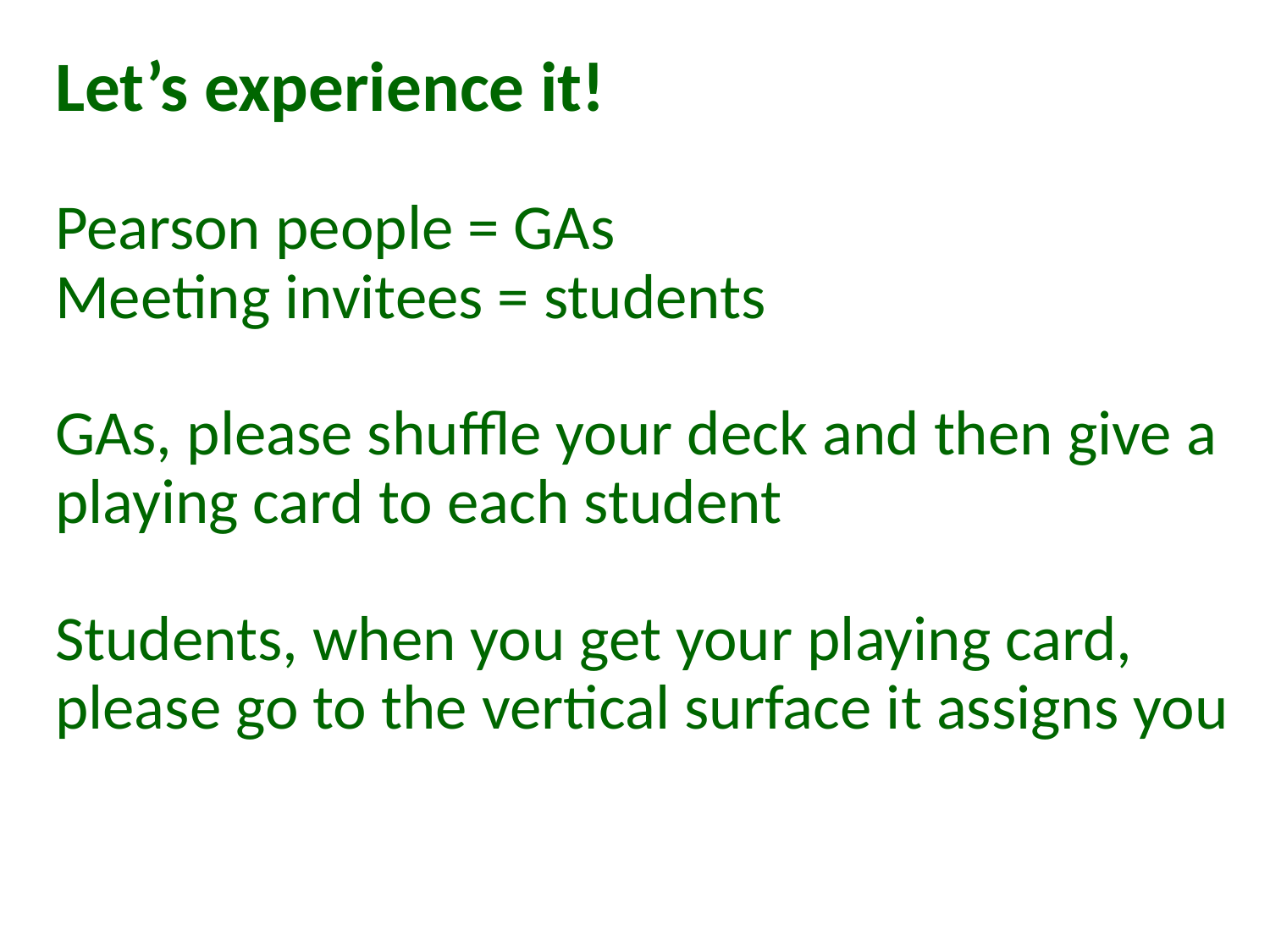

# Let’s experience it! Pearson people = GAs Meeting invitees = students GAs, please shuffle your deck and then give a playing card to each student Students, when you get your playing card, please go to the vertical surface it assigns you